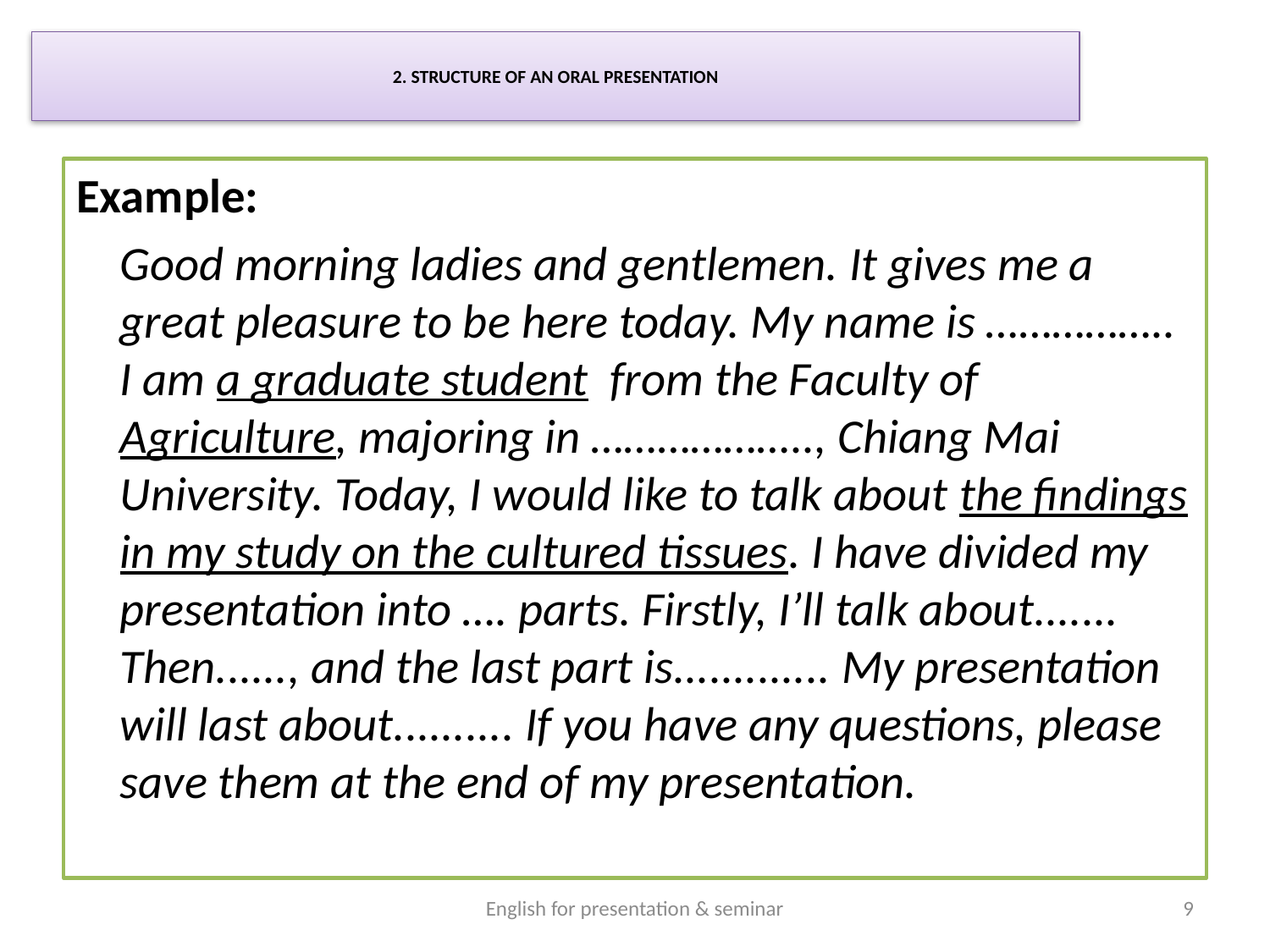

# 2. STRUCTURE OF AN ORAL PRESENTATION
Example:
	Good morning ladies and gentlemen. It gives me a great pleasure to be here today. My name is …………….. I am a graduate student  from the Faculty of Agriculture, majoring in ……………….., Chiang Mai University. Today, I would like to talk about the findings in my study on the cultured tissues. I have divided my presentation into …. parts. Firstly, I’ll talk about....... Then......, and the last part is............. My presentation will last about.......... If you have any questions, please save them at the end of my presentation.

English for presentation & seminar
9